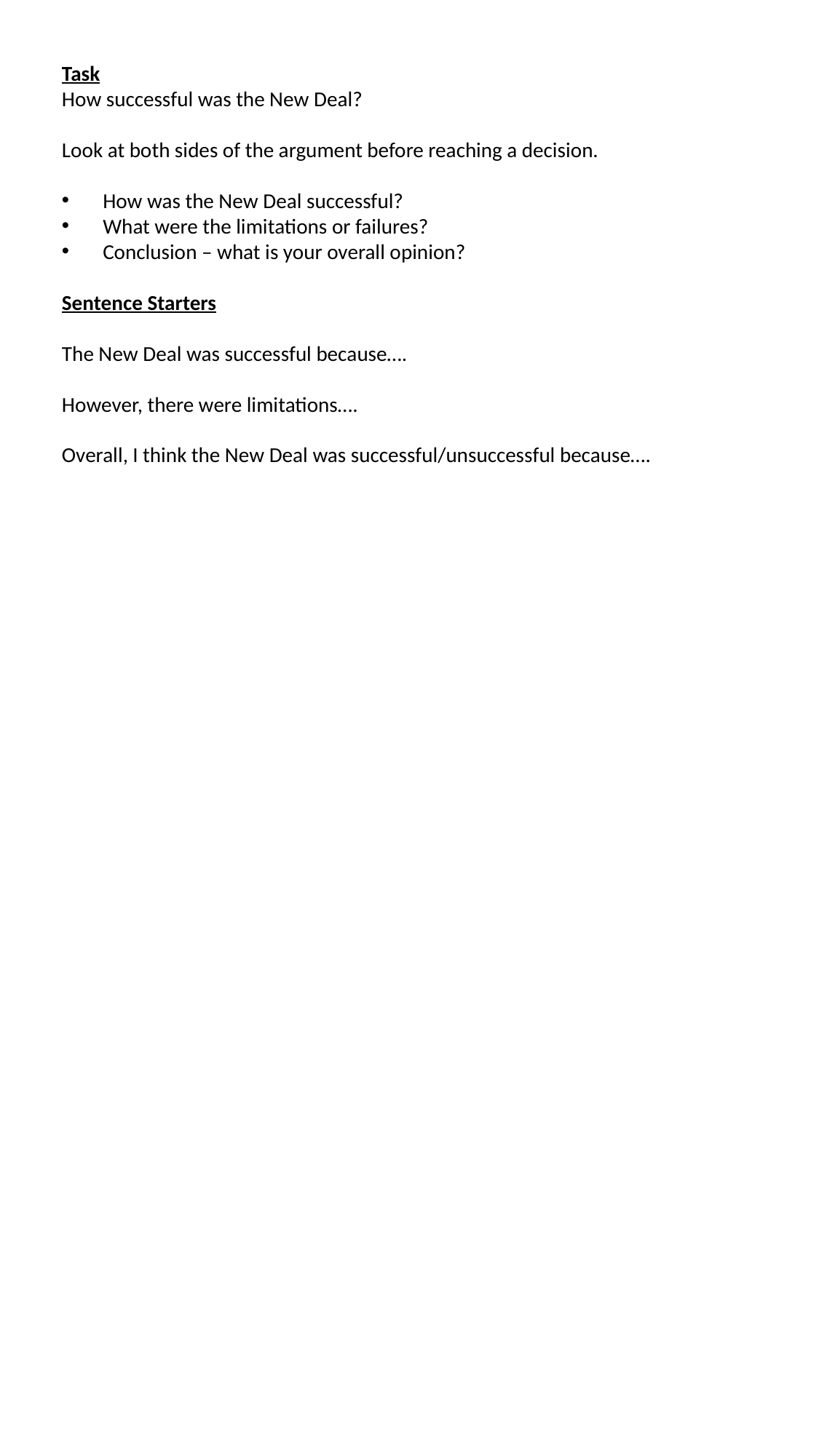

Task
How successful was the New Deal?

Look at both sides of the argument before reaching a decision.

How was the New Deal successful?
What were the limitations or failures?
Conclusion – what is your overall opinion?

Sentence Starters

The New Deal was successful because….

However, there were limitations….

Overall, I think the New Deal was successful/unsuccessful because….